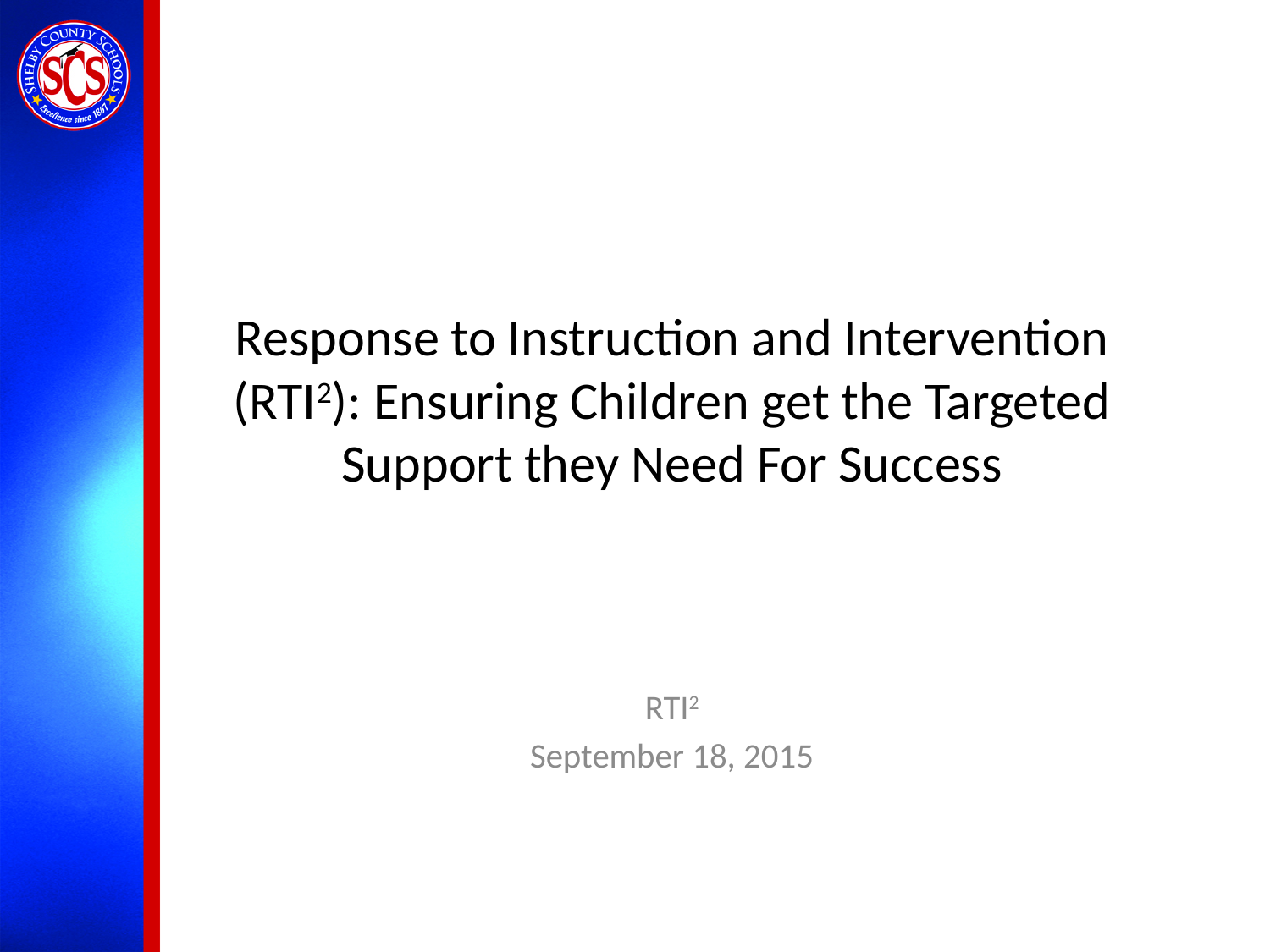

# Response to Instruction and Intervention (RTI2): Ensuring Children get the Targeted Support they Need For Success
RTI2
September 18, 2015